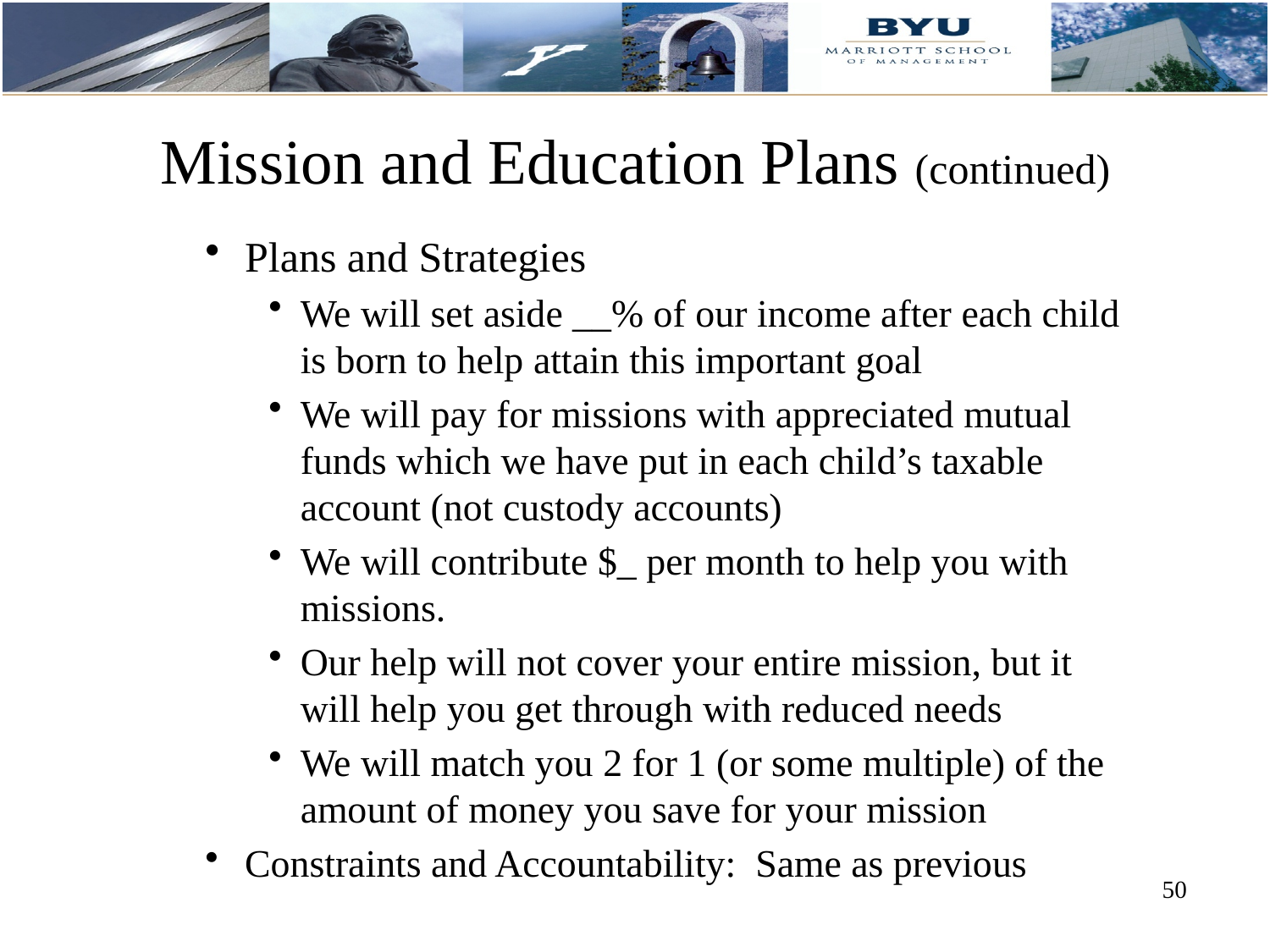

# Mission and Education Plans (continued)
Plans and Strategies
We will set aside __% of our income after each child is born to help attain this important goal
We will pay for missions with appreciated mutual funds which we have put in each child’s taxable account (not custody accounts)
We will contribute $_ per month to help you with  missions.
Our help will not cover your entire mission, but it will help you get through with reduced needs
We will match you 2 for 1 (or some multiple) of the amount of money you save for your mission
Constraints and Accountability:  Same as previous